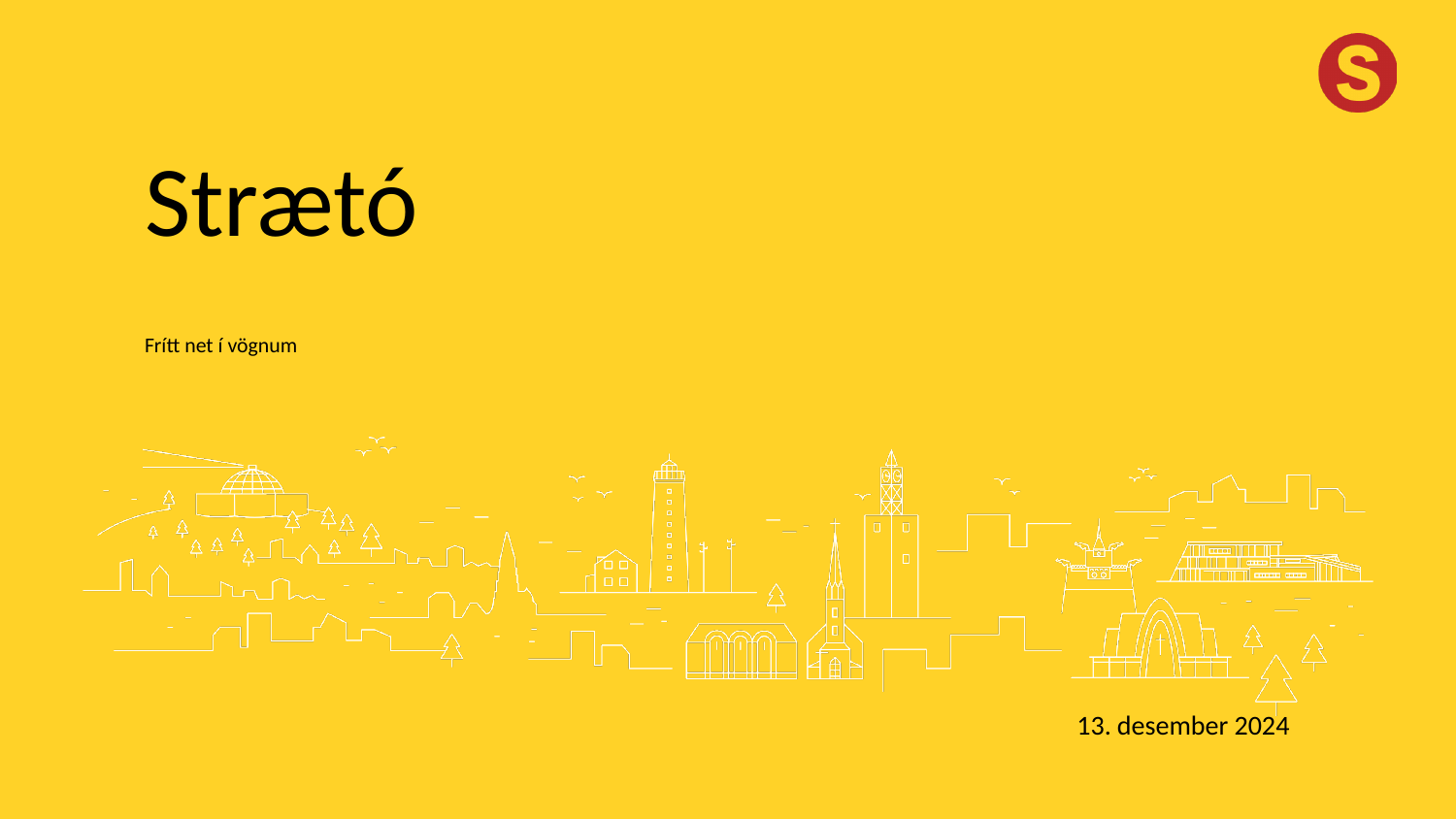

Strætó
Frítt net í vögnum
13. desember 2024